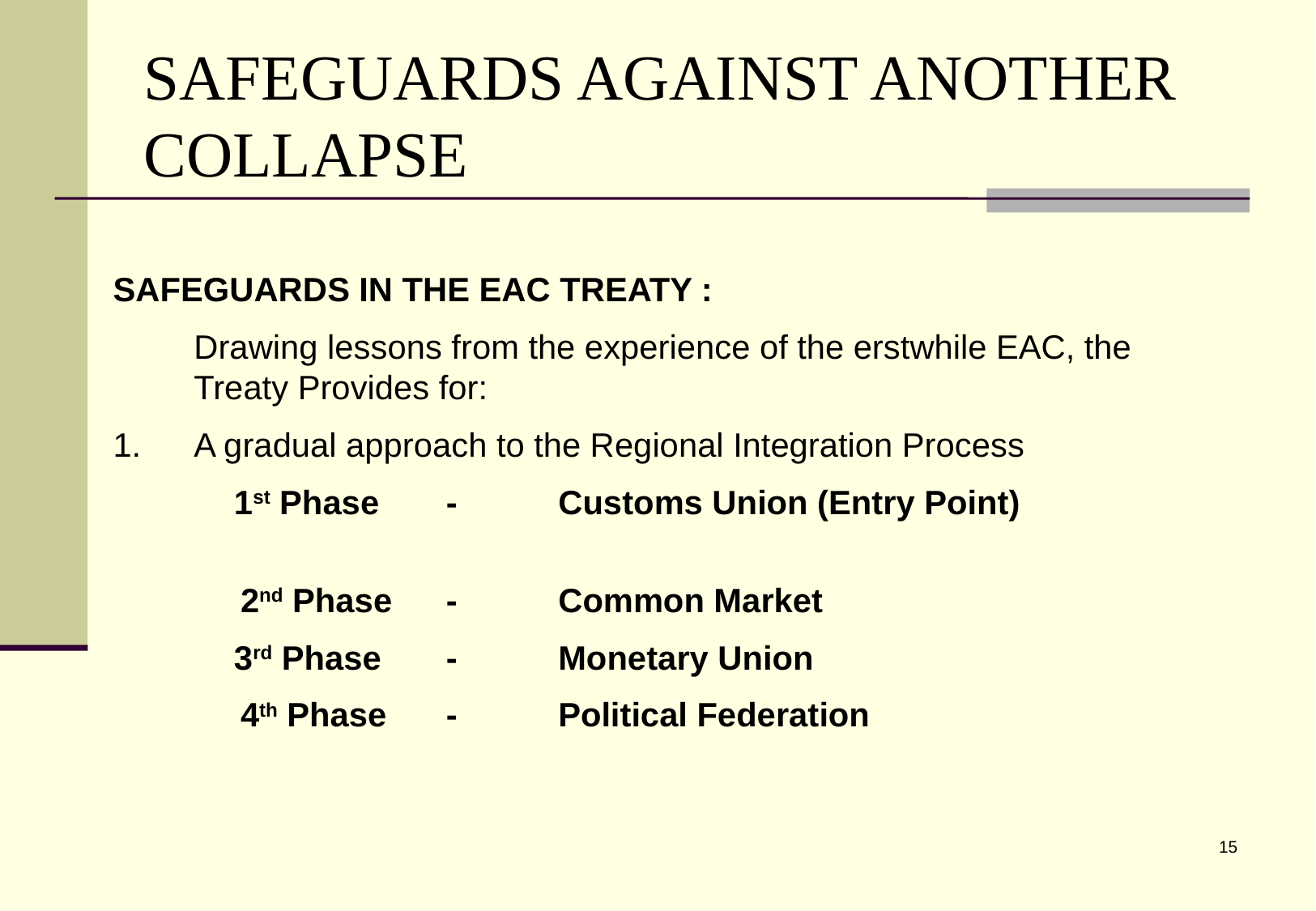

# SAFEGUARDS AGAINST ANOTHER COLLAPSE
SAFEGUARDS IN THE EAC TREATY :
	Drawing lessons from the experience of the erstwhile EAC, the Treaty Provides for:
1.	A gradual approach to the Regional Integration Process
             1st Phase	 -	Customs Union (Entry Point)
	     2nd Phase	 -	Common Market
             3rd Phase	 -	Monetary Union
	     4th Phase	 -	Political Federation
15